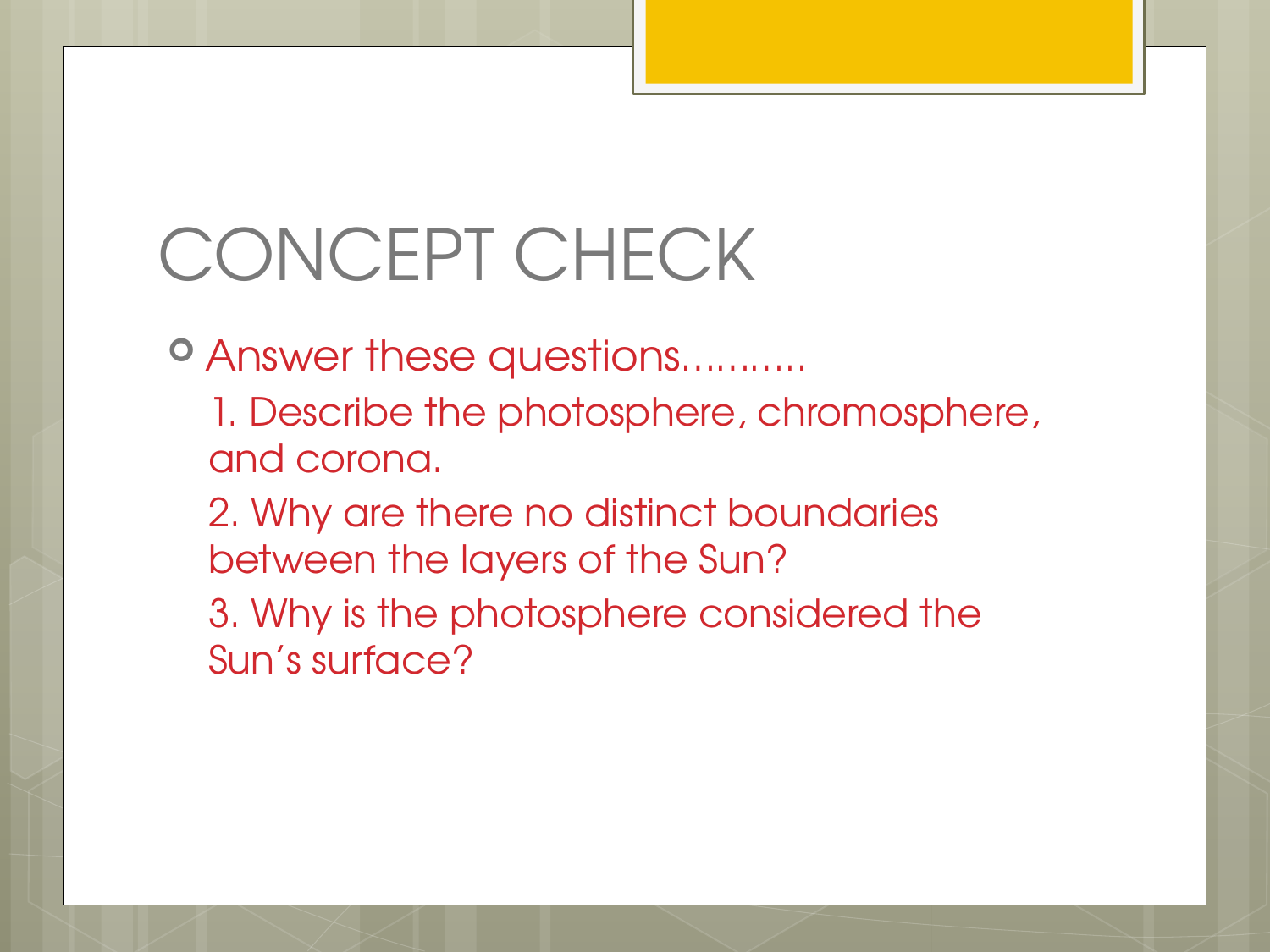

# CONCEPT CHECK
Answer these questions………..
1. Describe the photosphere, chromosphere, and corona.
2. Why are there no distinct boundaries between the layers of the Sun?
3. Why is the photosphere considered the Sun’s surface?